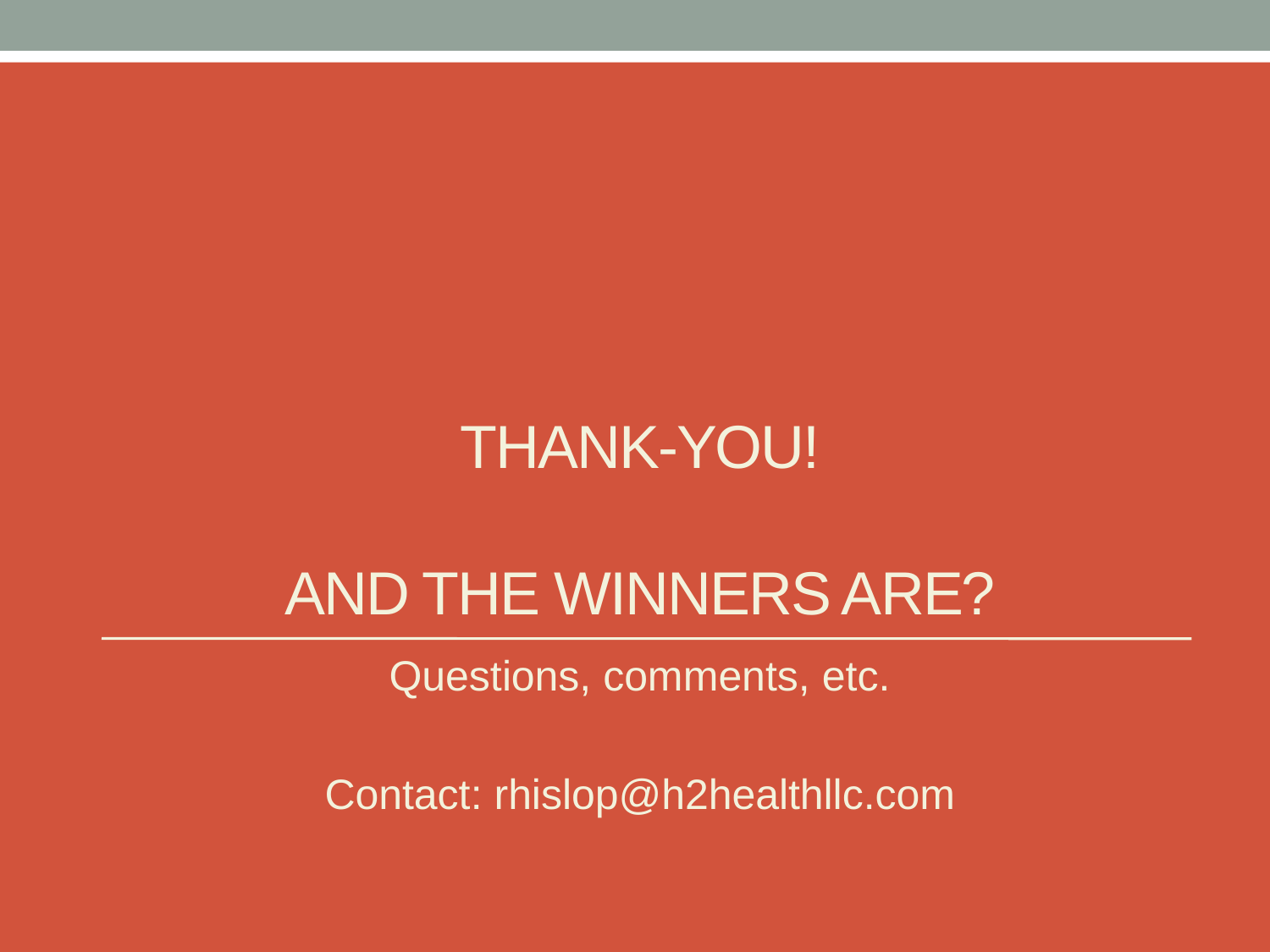

# Thank-you! And the winners are?
Questions, comments, etc.

Contact: rhislop@h2healthllc.com